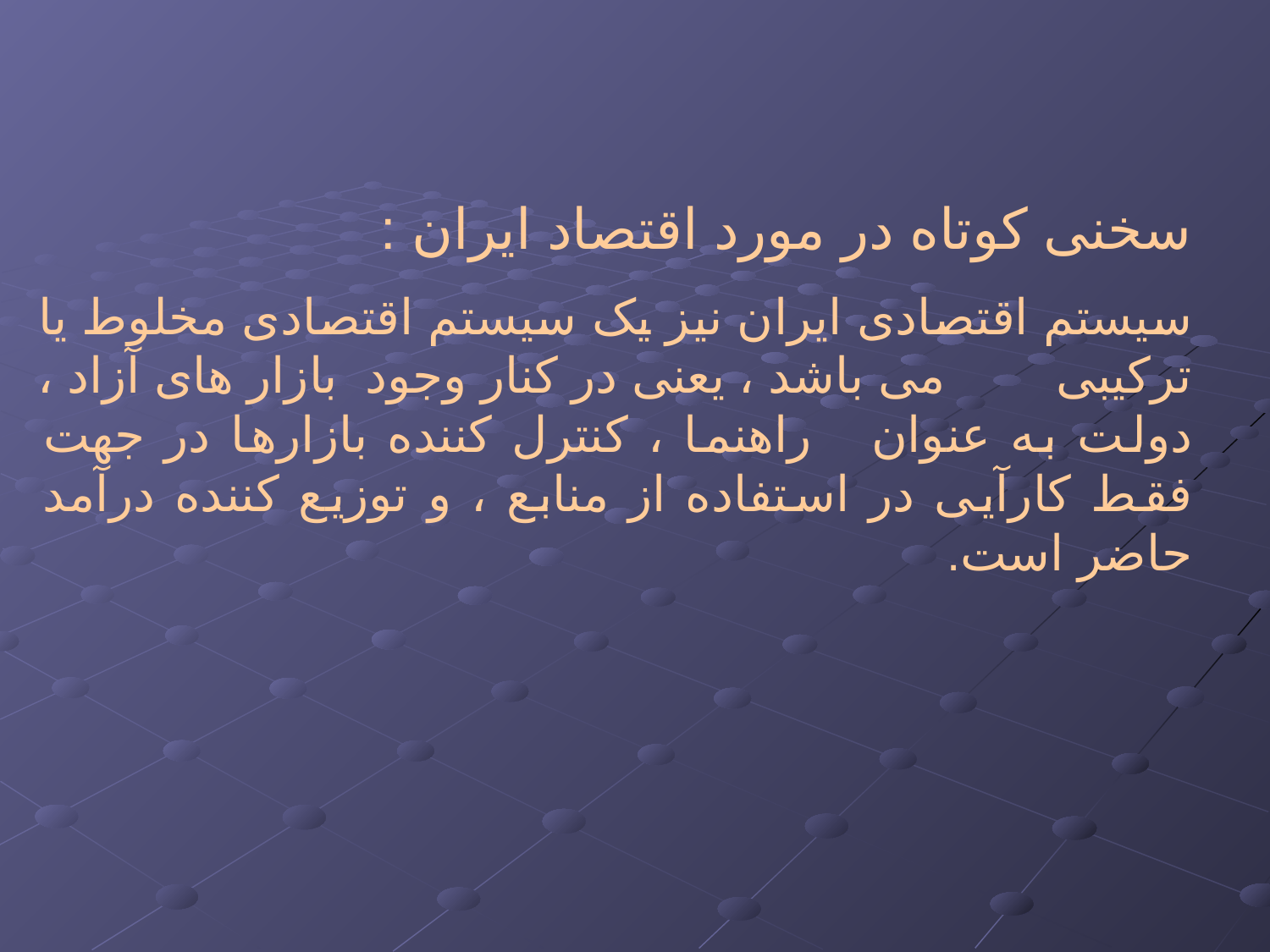

سخنی کوتاه در مورد اقتصاد ایران :
سیستم اقتصادی ایران نیز یک سیستم اقتصادی مخلوط یا ترکیبی        می باشد ، یعنی در کنار وجود  بازار های آزاد ، دولت به عنوان   راهنما ، کنترل کننده بازارها در جهت فقط کارآیی در استفاده از منابع ، و توزیع کننده درآمد حاضر است.